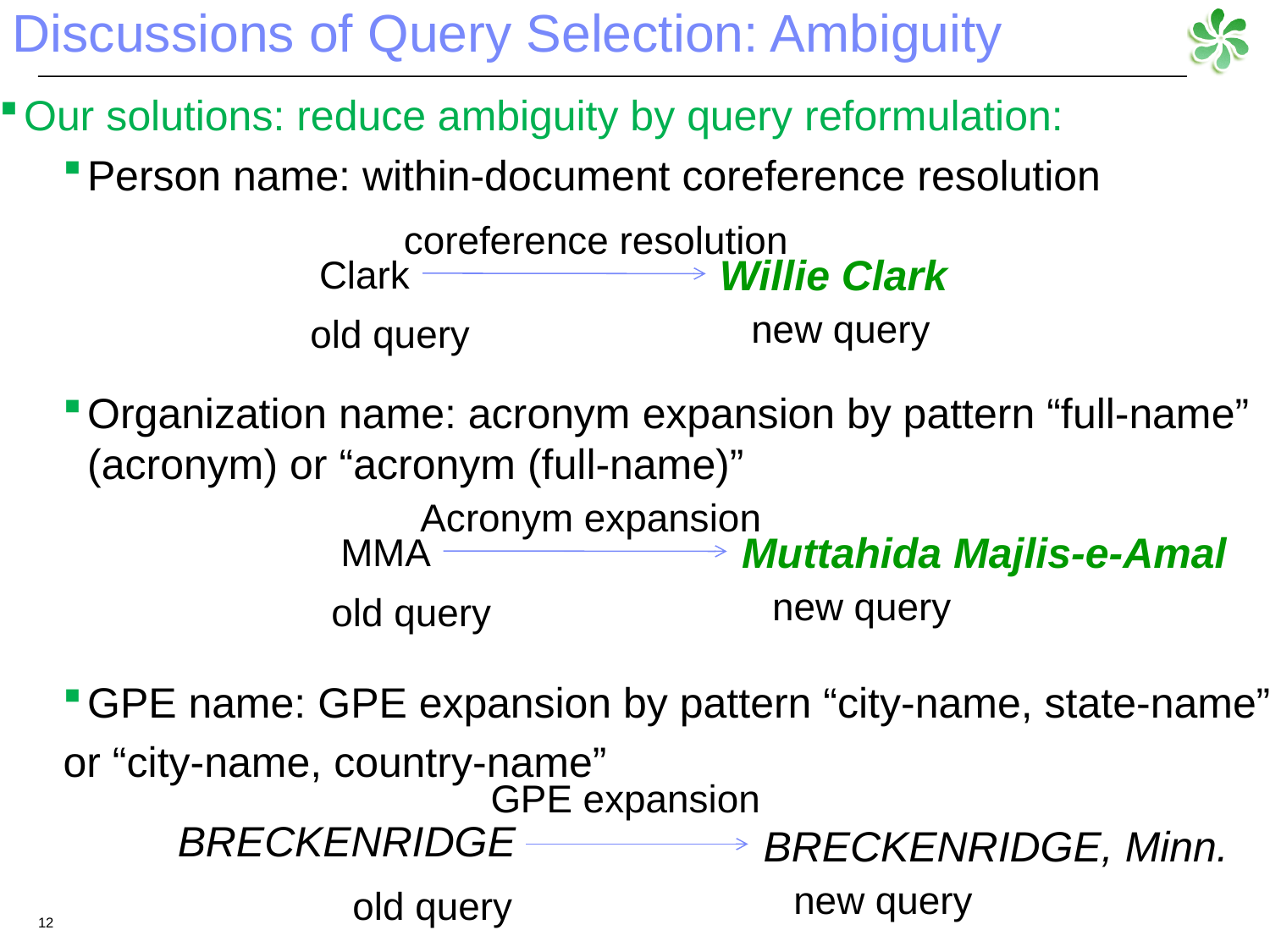

Discussions of Query Selection: Ambiguity
Our solutions: reduce ambiguity by query reformulation:
Person name: within-document coreference resolution

Organization name: acronym expansion by pattern “full-name” (acronym) or “acronym (full-name)”

GPE name: GPE expansion by pattern “city-name, state-name”
or “city-name, country-name”

coreference resolution
Willie Clark
Clark
new query
old query
Acronym expansion
Muttahida Majlis-e-Amal
MMA
new query
old query
GPE expansion
BRECKENRIDGE
BRECKENRIDGE, Minn.
new query
old query
12